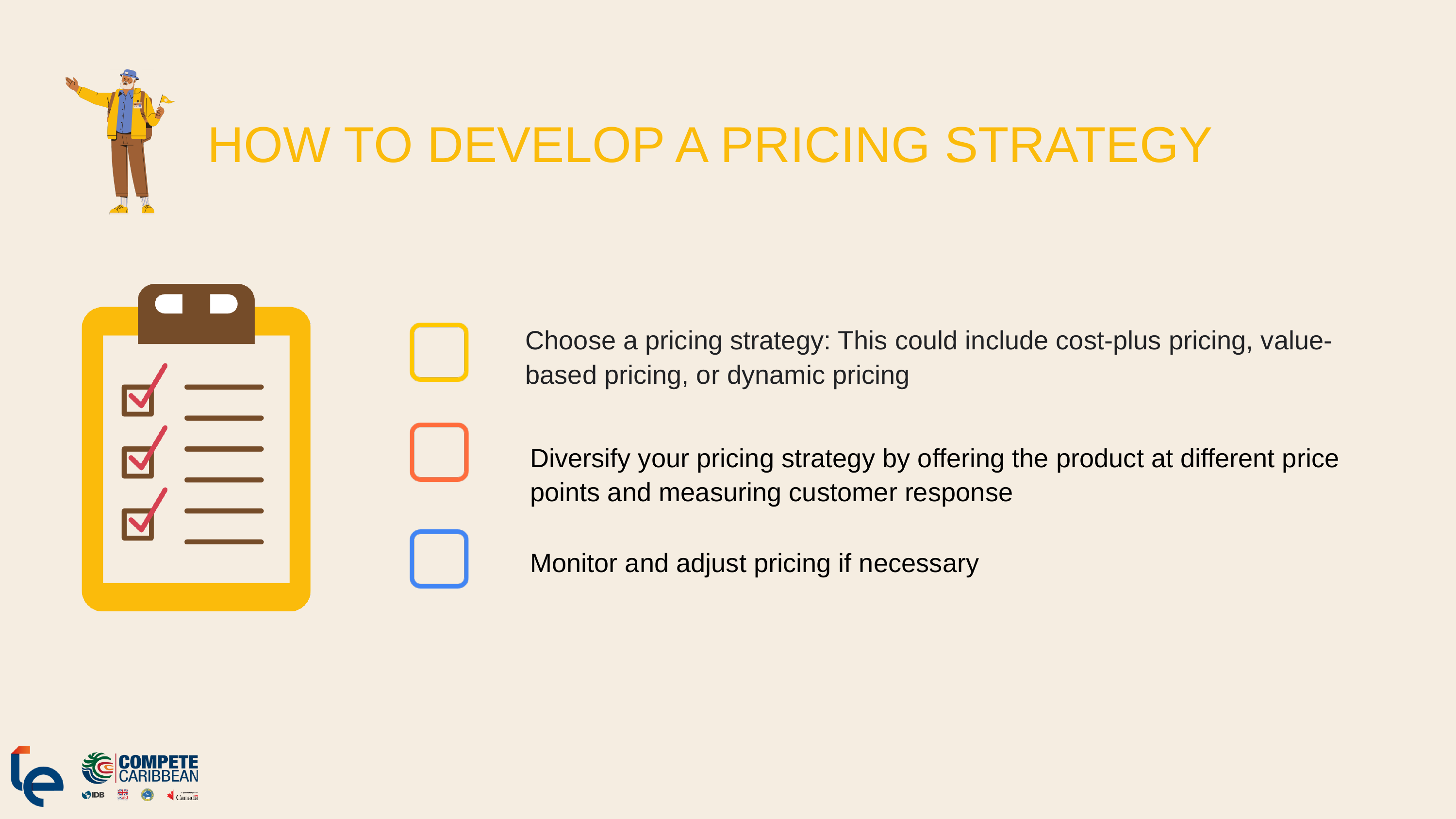

HOW TO DEVELOP A PRICING STRATEGY

Choose a pricing strategy: This could include cost-plus pricing, value-based pricing, or dynamic pricing

Diversify your pricing strategy by offering the product at different price points and measuring customer response
Monitor and adjust pricing if necessary